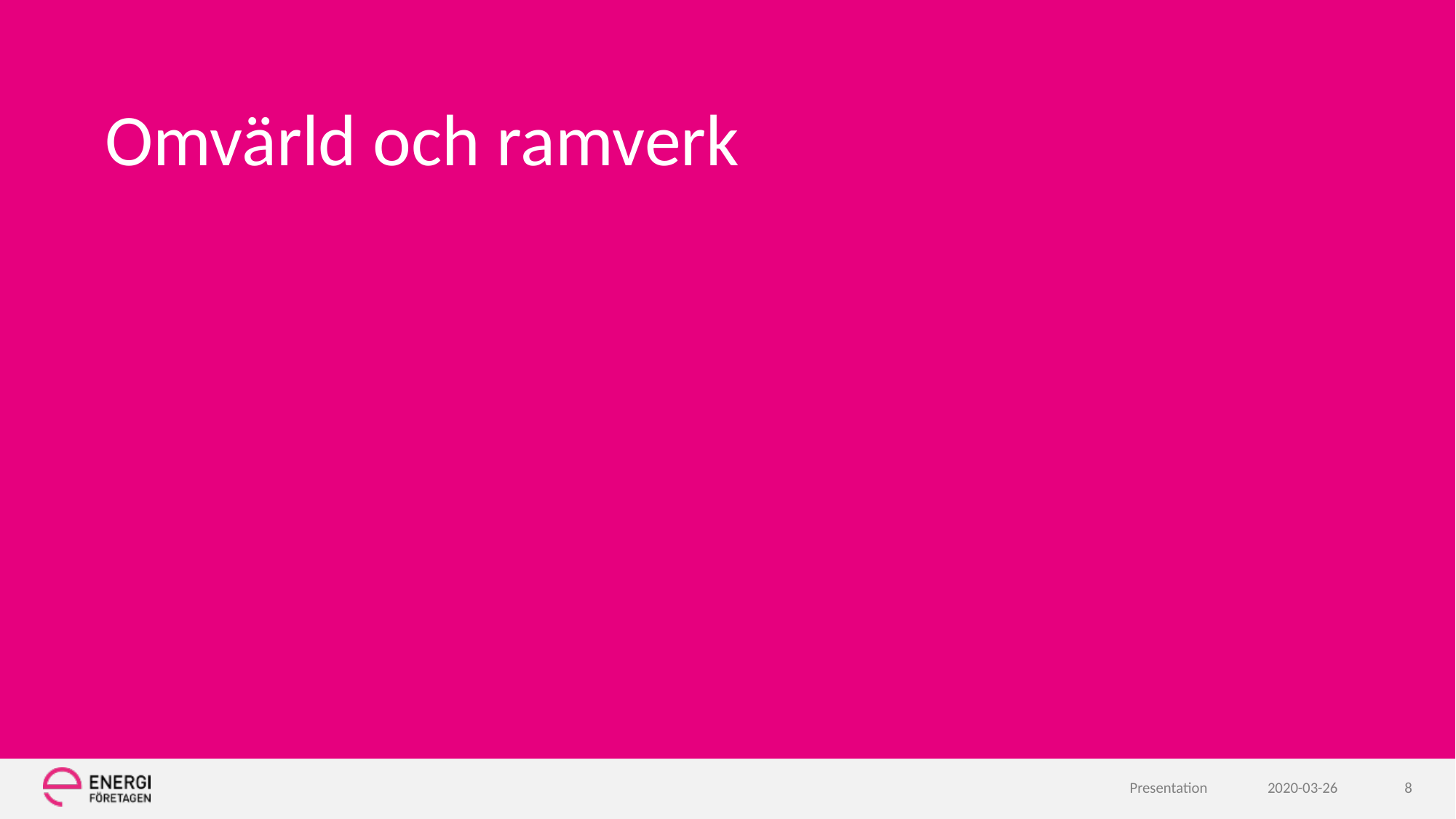

# Omvärld och ramverk
Presentation
2020-03-26
8